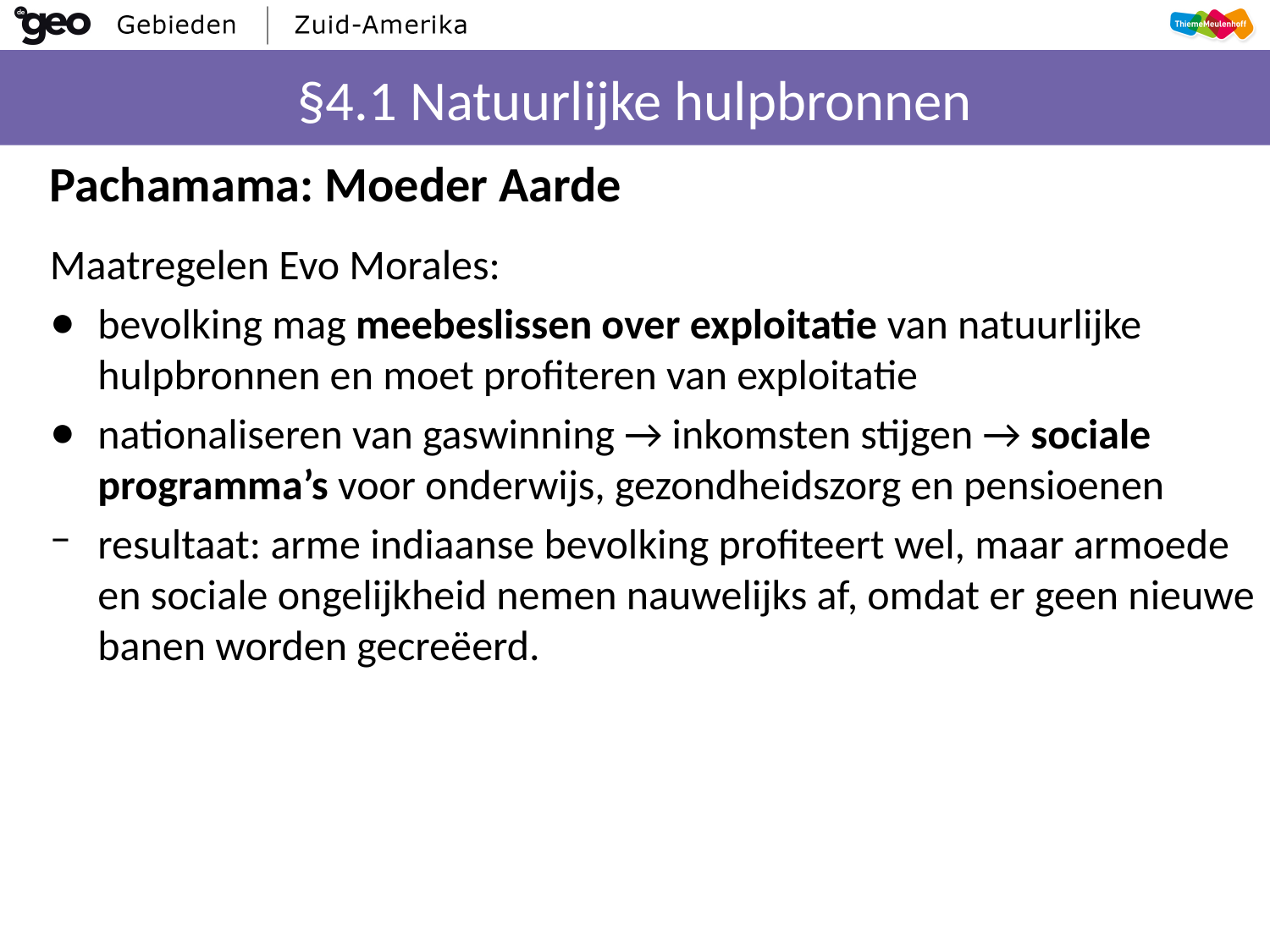

# §4.1 Natuurlijke hulpbronnen
Pachamama: Moeder Aarde
Maatregelen Evo Morales:
bevolking mag meebeslissen over exploitatie van natuurlijke hulpbronnen en moet profiteren van exploitatie
nationaliseren van gaswinning → inkomsten stijgen → sociale programma’s voor onderwijs, gezondheidszorg en pensioenen
resultaat: arme indiaanse bevolking profiteert wel, maar armoede en sociale ongelijkheid nemen nauwelijks af, omdat er geen nieuwe banen worden gecreëerd.